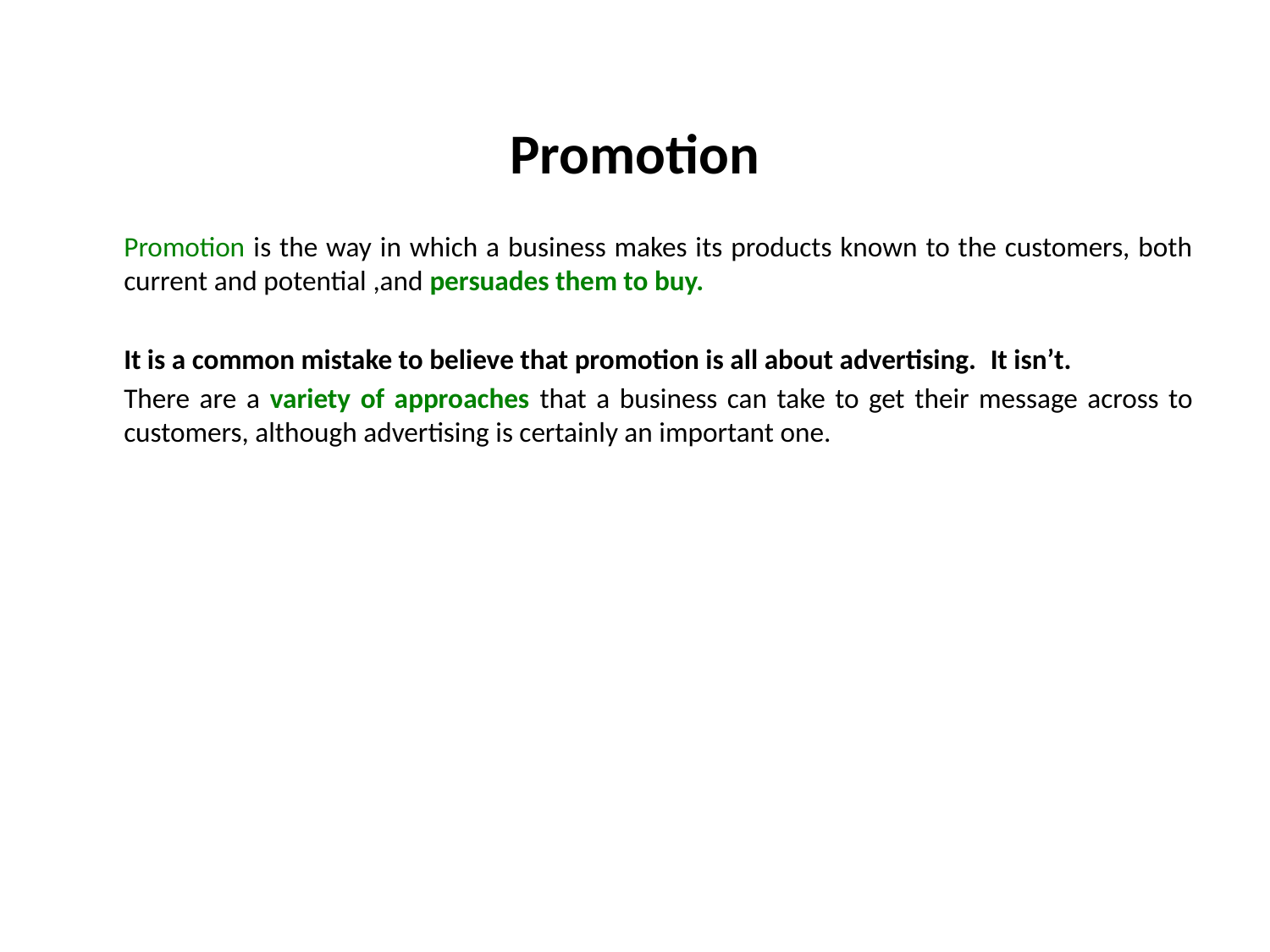

# Promotion
Promotion is the way in which a business makes its products known to the customers, both current and potential ,and persuades them to buy.

It is a common mistake to believe that promotion is all about advertising.  It isn’t.
There are a variety of approaches that a business can take to get their message across to customers, although advertising is certainly an important one.